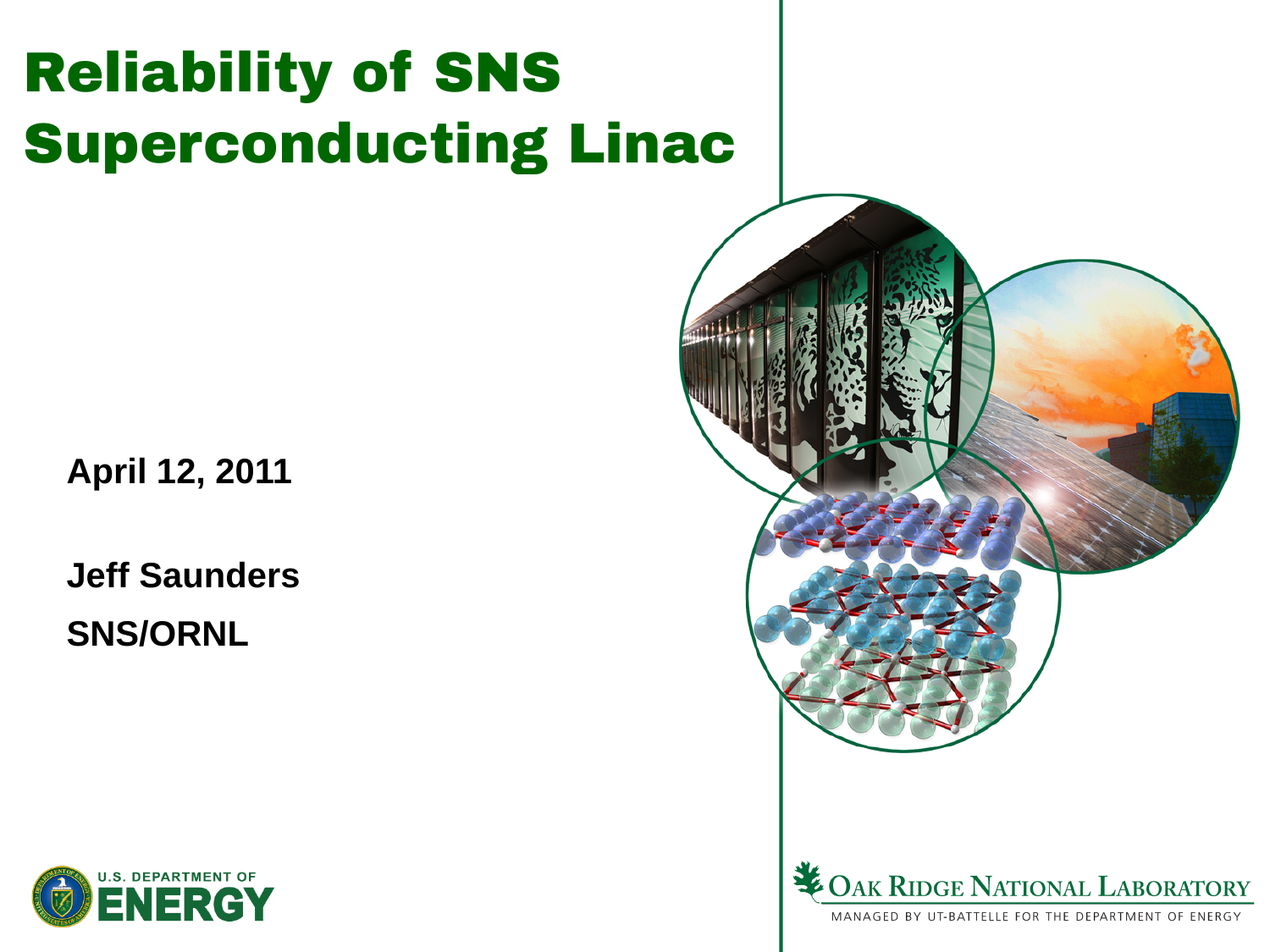

# Reliability of SNS Superconducting Linac
April 12, 2011

Jeff Saunders
SNS/ORNL